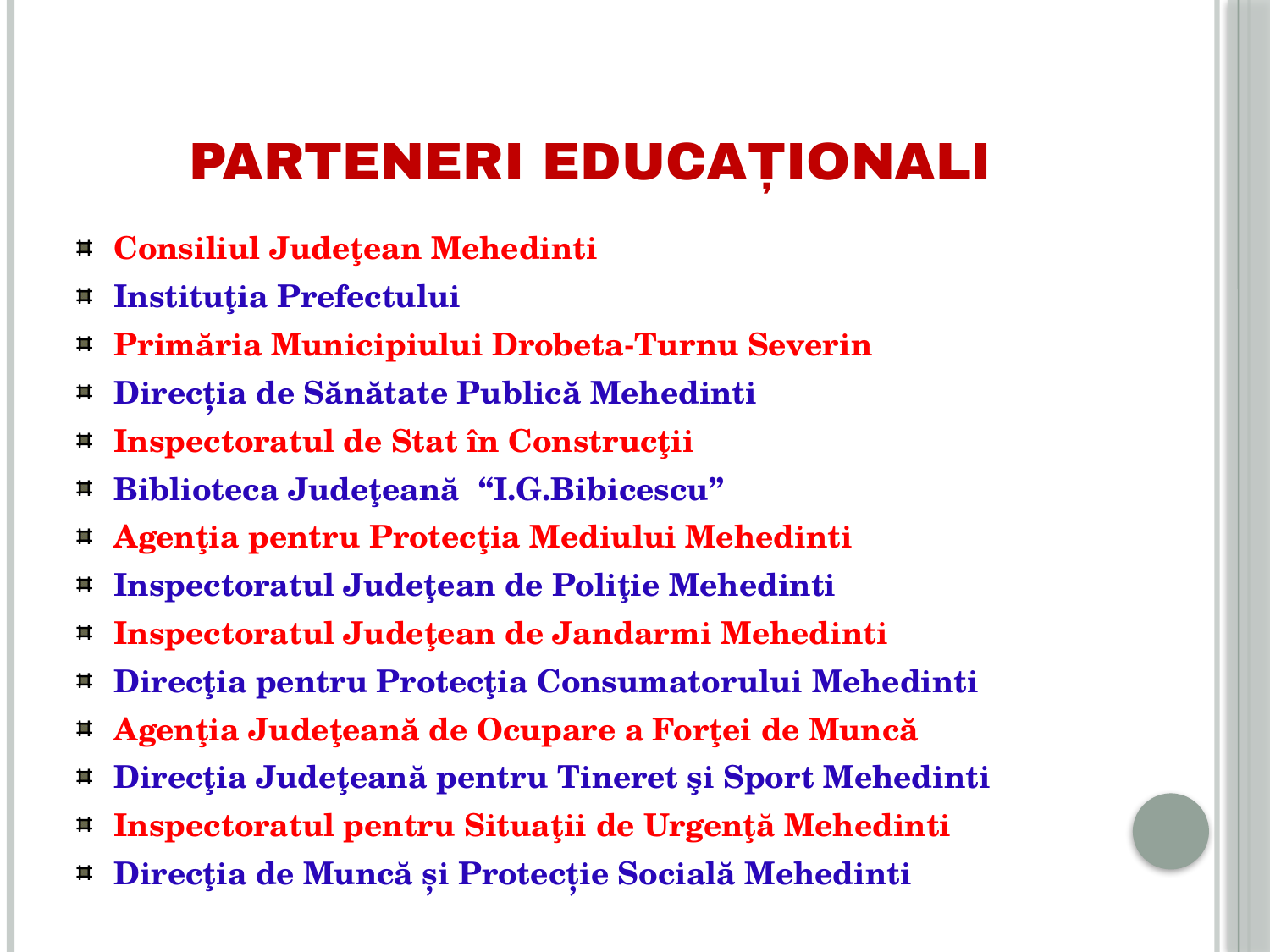

# Parteneri educaționali
Consiliul Judeţean Mehedinti
Instituţia Prefectului
Primăria Municipiului Drobeta-Turnu Severin
Direcția de Sănătate Publică Mehedinti
Inspectoratul de Stat în Construcţii
Biblioteca Judeţeană  “I.G.Bibicescu”
Agenţia pentru Protecţia Mediului Mehedinti
Inspectoratul Judeţean de Poliţie Mehedinti
Inspectoratul Judeţean de Jandarmi Mehedinti
Direcţia pentru Protecţia Consumatorului Mehedinti
Agenţia Judeţeană de Ocupare a Forţei de Muncă
Direcţia Judeţeană pentru Tineret şi Sport Mehedinti
Inspectoratul pentru Situaţii de Urgenţă Mehedinti
Direcţia de Muncă și Protecție Socială Mehedinti